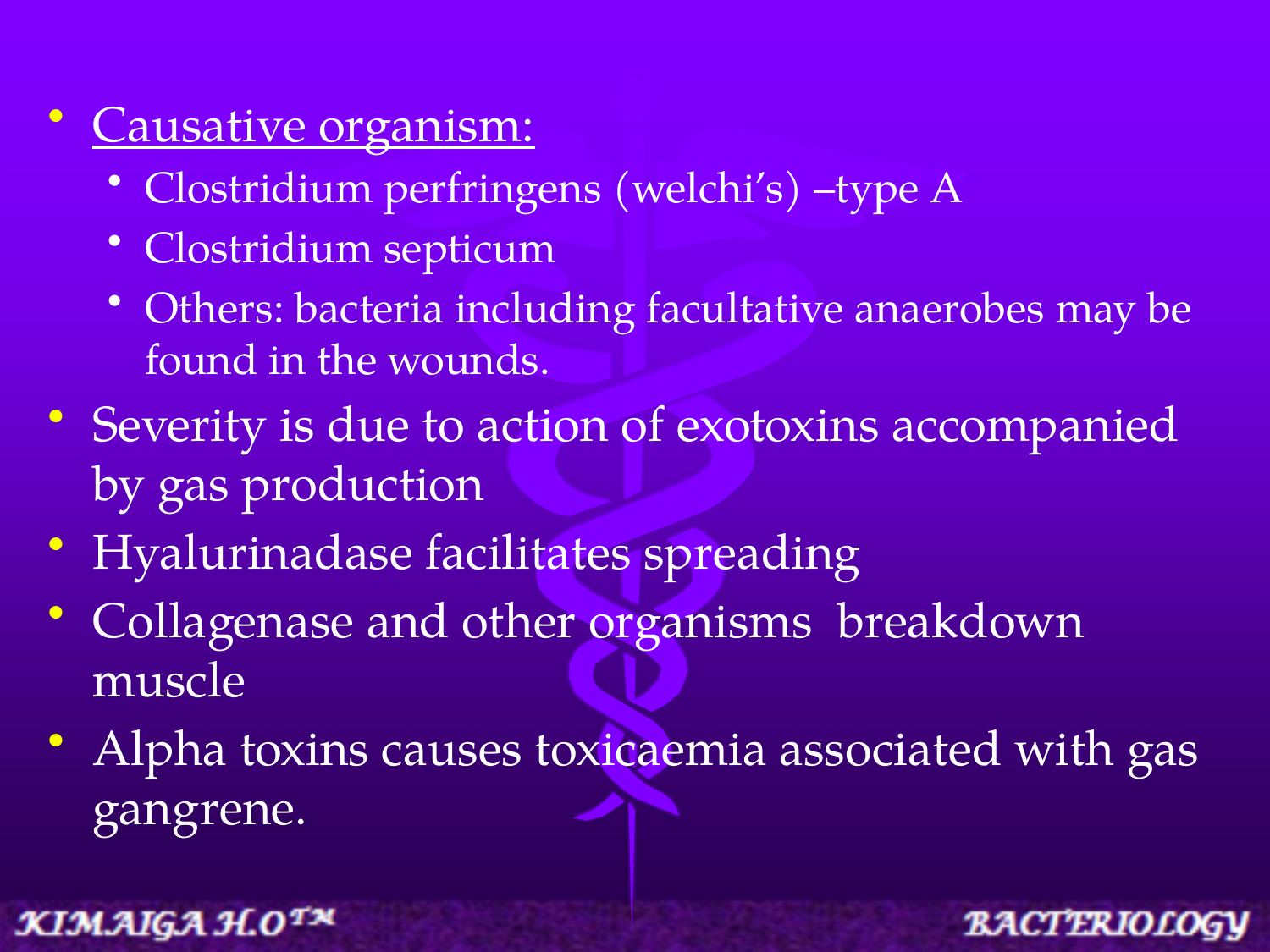

Causative organism:
Clostridium perfringens (welchi’s) –type A
Clostridium septicum
Others: bacteria including facultative anaerobes may be found in the wounds.
Severity is due to action of exotoxins accompanied by gas production
Hyalurinadase facilitates spreading
Collagenase and other organisms  breakdown muscle
Alpha toxins causes toxicaemia associated with gas gangrene.